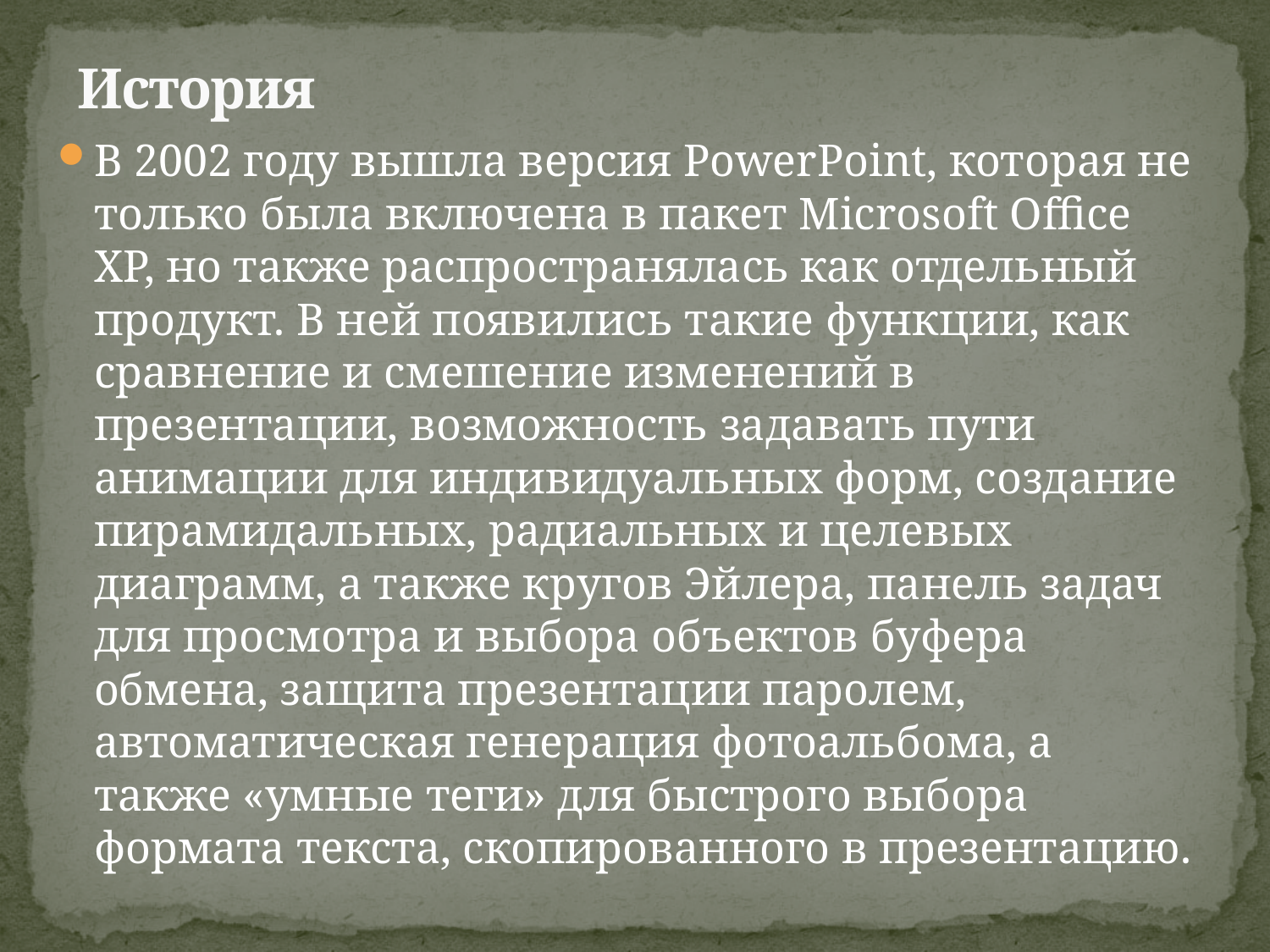

# История
В 2002 году вышла версия PowerPoint, которая не только была включена в пакет Microsoft Office XP, но также распространялась как отдельный продукт. В ней появились такие функции, как сравнение и смешение изменений в презентации, возможность задавать пути анимации для индивидуальных форм, создание пирамидальных, радиальных и целевых диаграмм, а также кругов Эйлера, панель задач для просмотра и выбора объектов буфера обмена, защита презентации паролем, автоматическая генерация фотоальбома, а также «умные теги» для быстрого выбора формата текста, скопированного в презентацию.